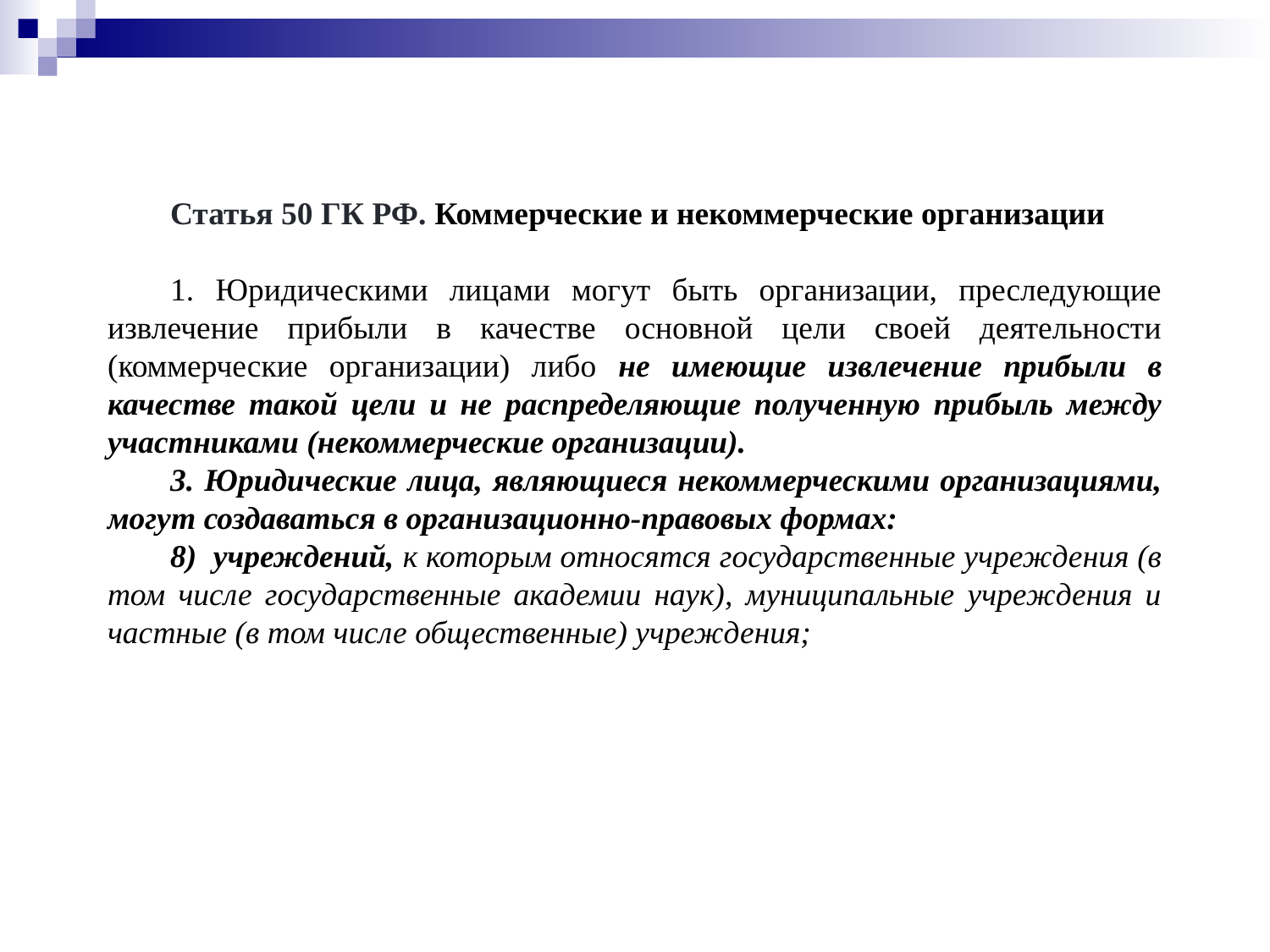

Статья 50 ГК РФ. Коммерческие и некоммерческие организации

1. Юридическими лицами могут быть организации, преследующие извлечение прибыли в качестве основной цели своей деятельности (коммерческие организации) либо не имеющие извлечение прибыли в качестве такой цели и не распределяющие полученную прибыль между участниками (некоммерческие организации).
3. Юридические лица, являющиеся некоммерческими организациями, могут создаваться в организационно-правовых формах:
8)  учреждений, к которым относятся государственные учреждения (в том числе государственные академии наук), муниципальные учреждения и частные (в том числе общественные) учреждения;